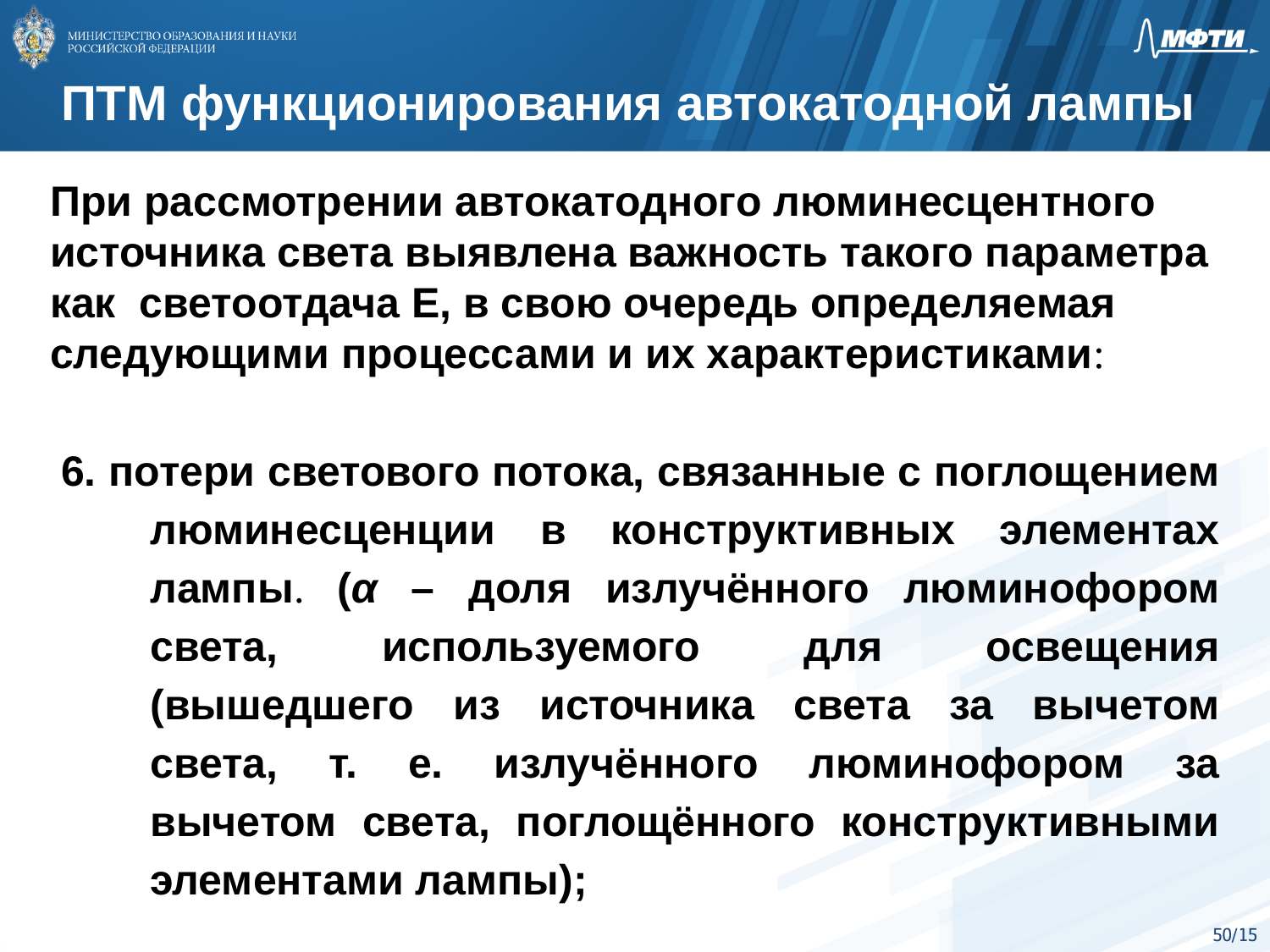

ПТМ функционирования автокатодной лампы
При рассмотрении автокатодного люминесцентного источника света выявлена важность такого параметра как  светоотдача Е, в свою очередь определяемая следующими процессами и их характеристиками:

 6. потери светового потока, связанные с поглощением люминесценции в конструктивных элементах лампы. (α – доля излучённого люминофором света, используемого для освещения (вышедшего из источника света за вычетом света, т. е. излучённого люминофором за вычетом света, поглощённого конструктивными элементами лампы);